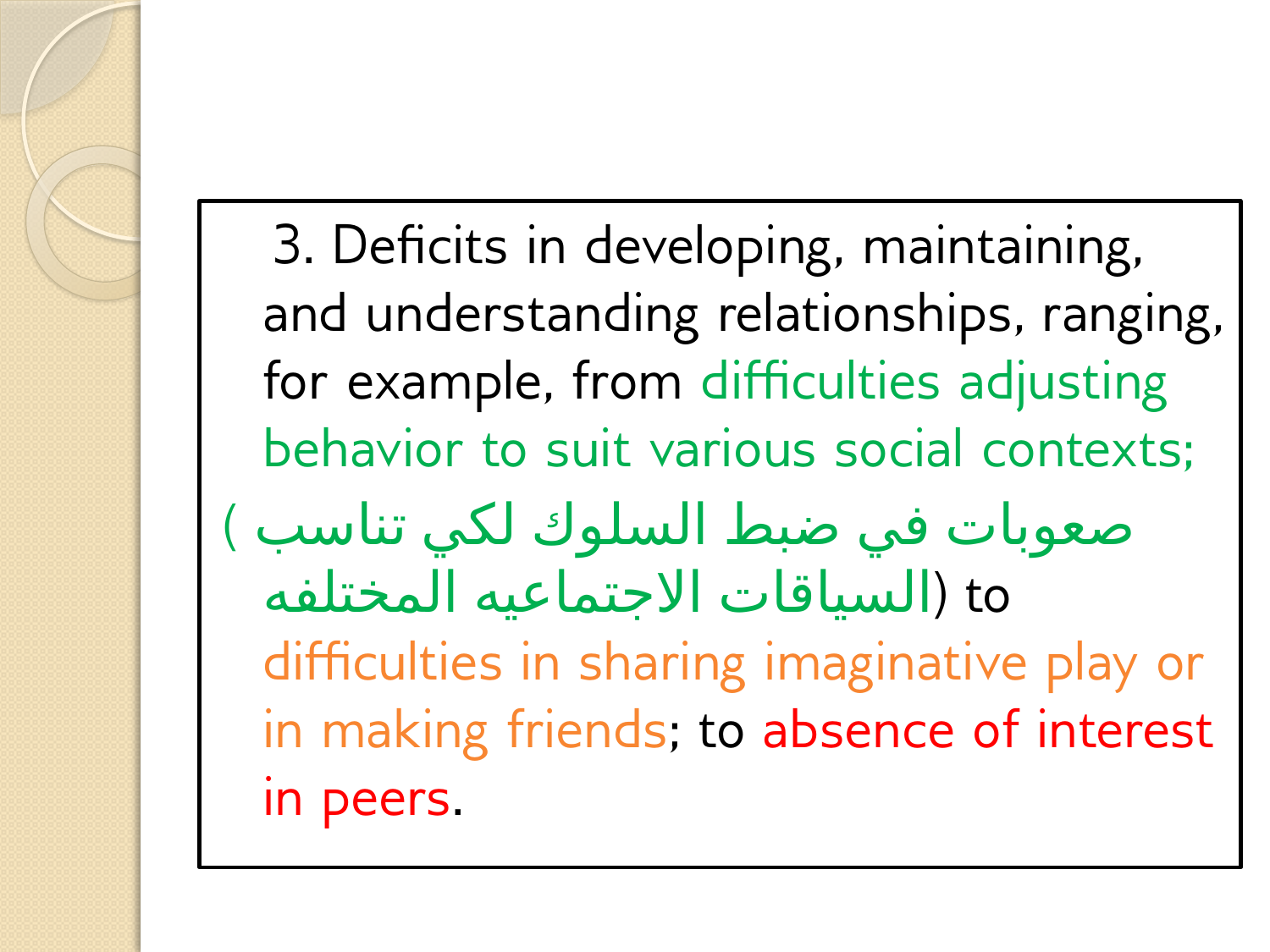

#
   3. Deficits in developing, maintaining, and understanding relationships, ranging, for example, from difficulties adjusting behavior to suit various social contexts;
( صعوبات في ضبط السلوك لكي تناسب السياقات الاجتماعيه المختلفه) to difficulties in sharing imaginative play or in making friends; to absence of interest in peers.